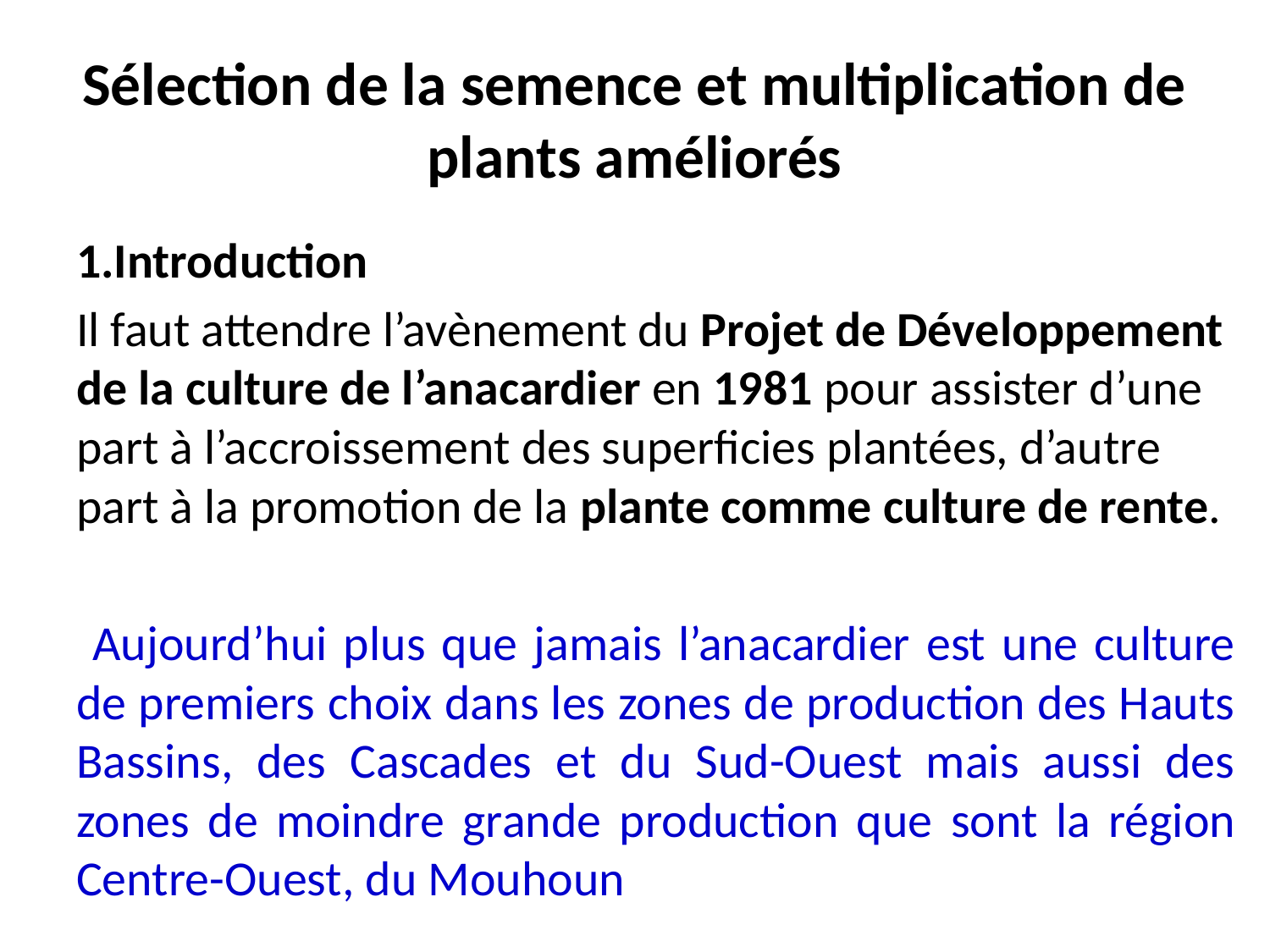

# Sélection de la semence et multiplication de plants améliorés
1.Introduction
Il faut attendre l’avènement du Projet de Développement de la culture de l’anacardier en 1981 pour assister d’une part à l’accroissement des superficies plantées, d’autre part à la promotion de la plante comme culture de rente.

 Aujourd’hui plus que jamais l’anacardier est une culture de premiers choix dans les zones de production des Hauts Bassins, des Cascades et du Sud-Ouest mais aussi des zones de moindre grande production que sont la région Centre-Ouest, du Mouhoun